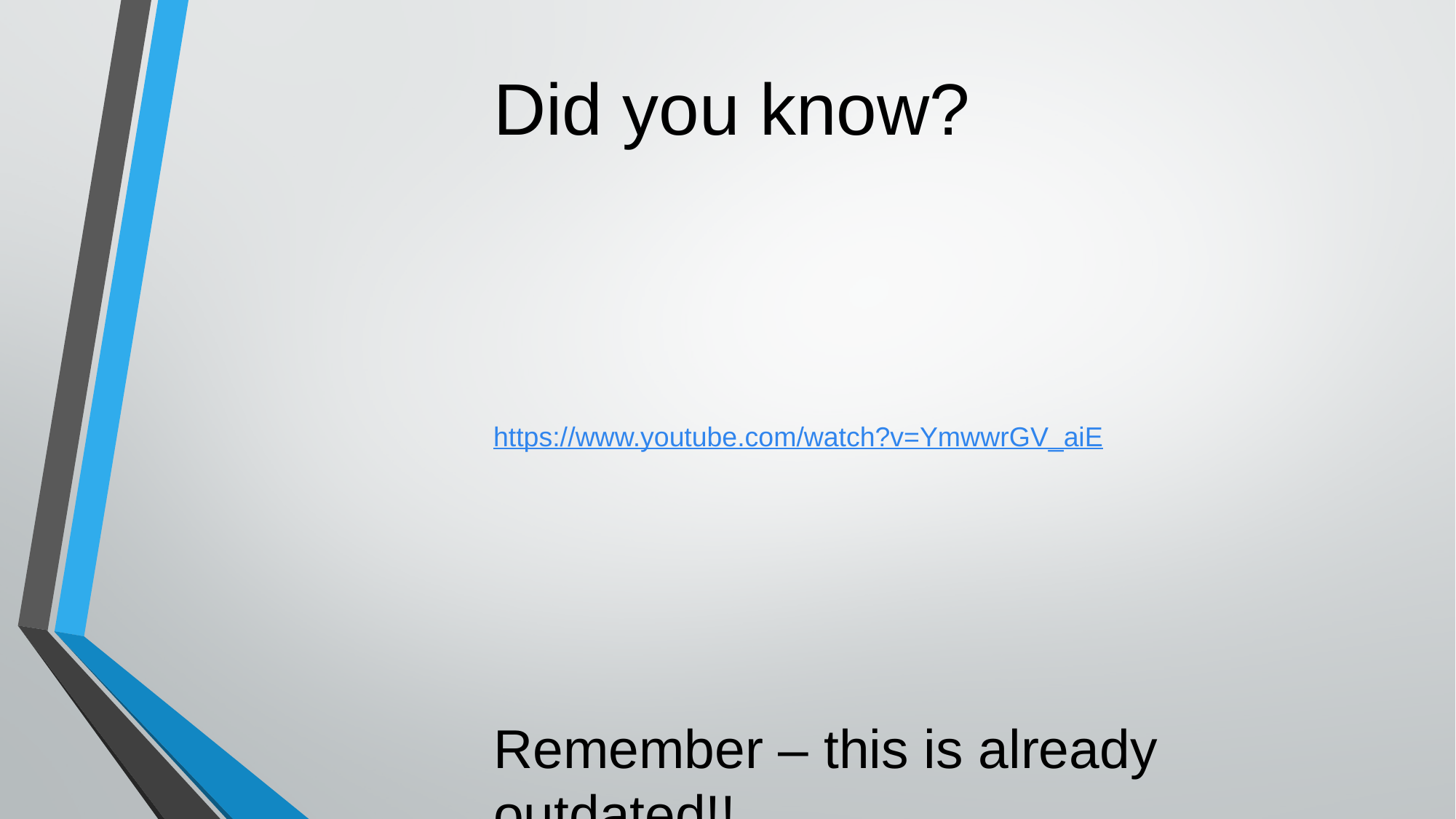

Did you know?
https://www.youtube.com/watch?v=YmwwrGV_aiE

Remember – this is already outdated!!